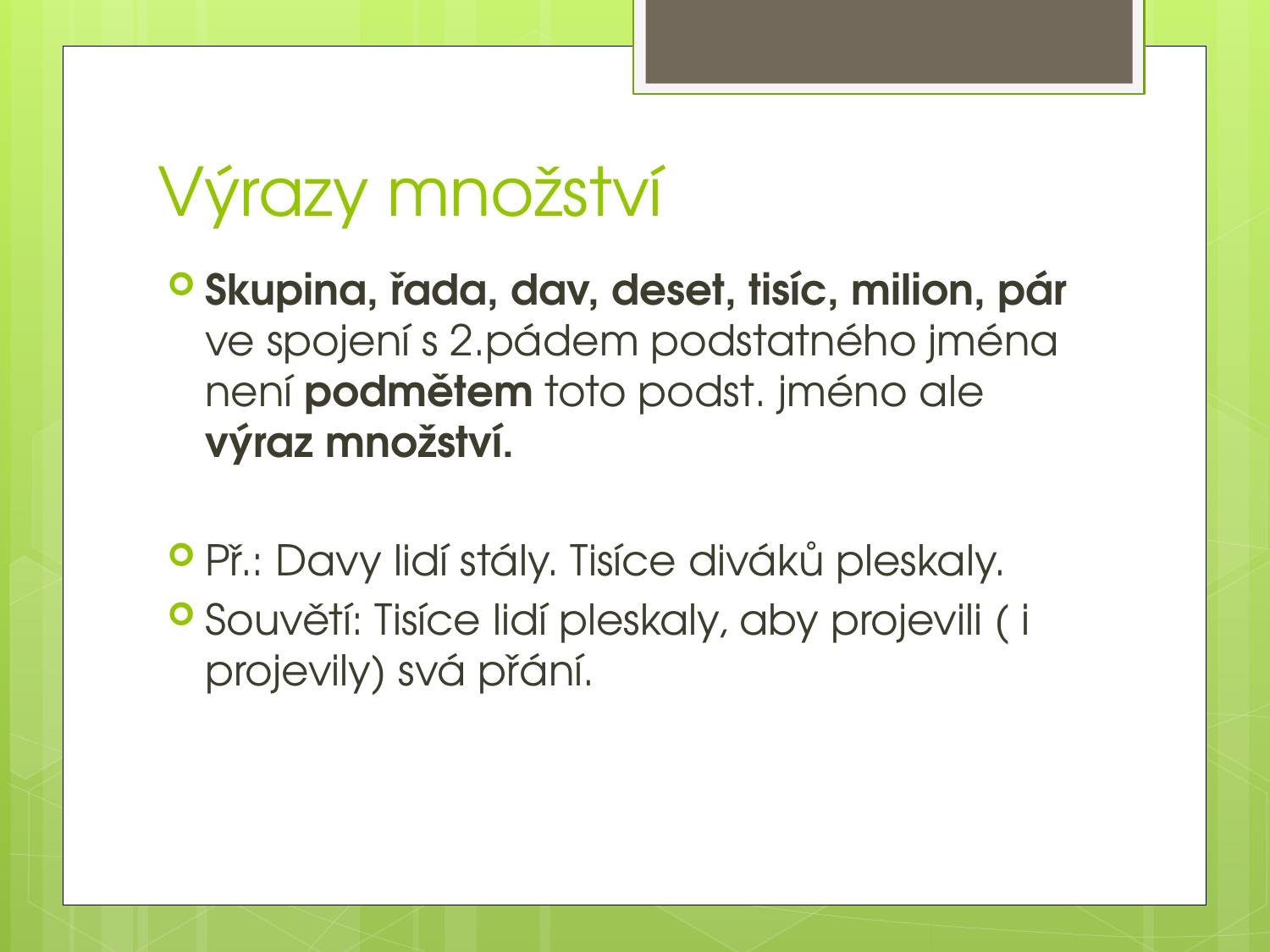

# Výrazy množství
Skupina, řada, dav, deset, tisíc, milion, pár ve spojení s 2.pádem podstatného jména není podmětem toto podst. jméno ale výraz množství.

Př.: Davy lidí stály. Tisíce diváků pleskaly.
Souvětí: Tisíce lidí pleskaly, aby projevili ( i projevily) svá přání.